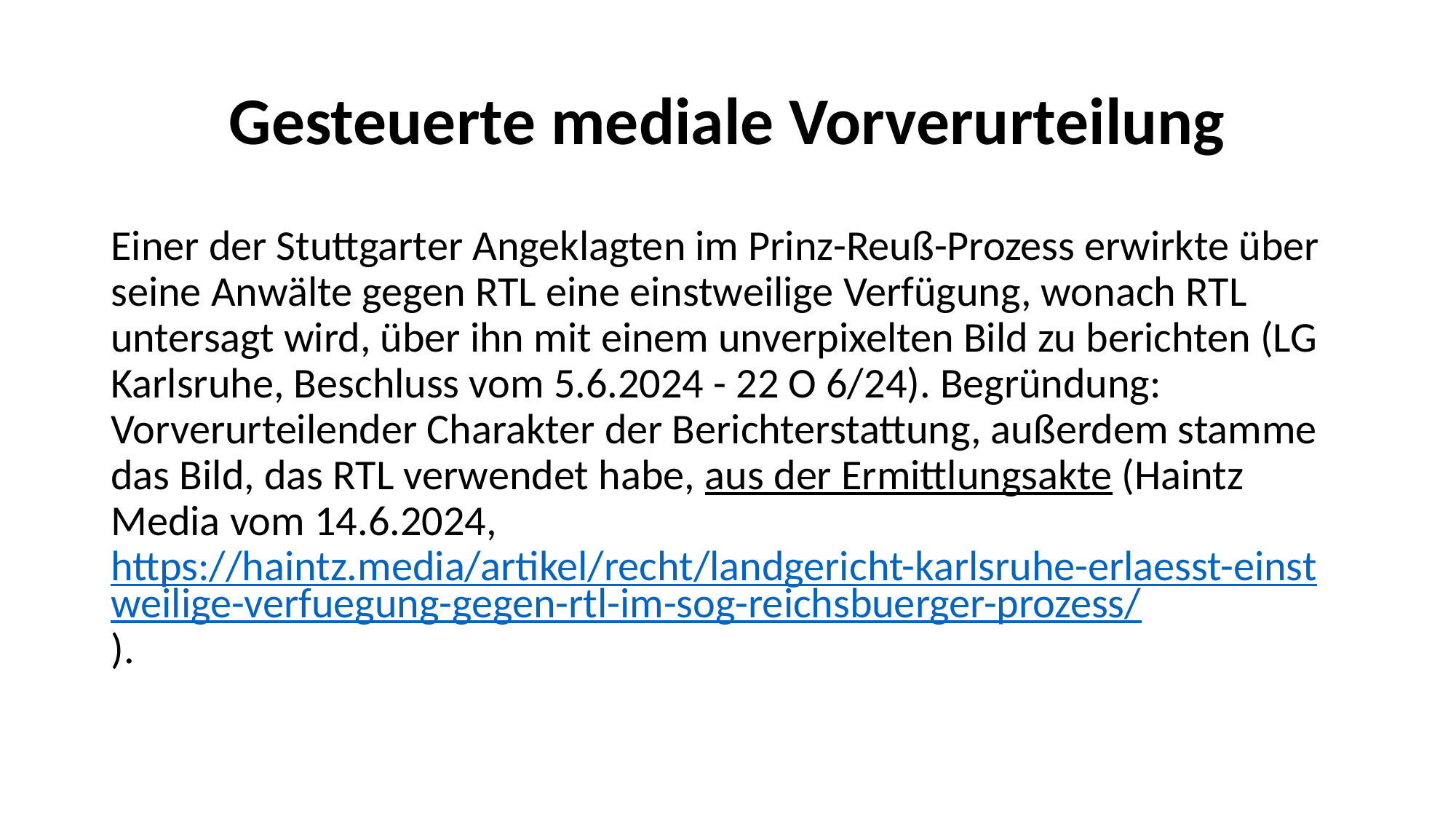

# Gesteuerte mediale Vorverurteilung
Einer der Stuttgarter Angeklagten im Prinz-Reuß-Prozess erwirkte über seine Anwälte gegen RTL eine einstweilige Verfügung, wonach RTL untersagt wird, über ihn mit einem unverpixelten Bild zu berichten (LG Karlsruhe, Beschluss vom 5.6.2024 - 22 O 6/24). Begründung: Vorverurteilender Charakter der Berichterstattung, außerdem stamme das Bild, das RTL verwendet habe, aus der Ermittlungsakte (Haintz Media vom 14.6.2024, https://haintz.media/artikel/recht/landgericht-karlsruhe-erlaesst-einstweilige-verfuegung-gegen-rtl-im-sog-reichsbuerger-prozess/).